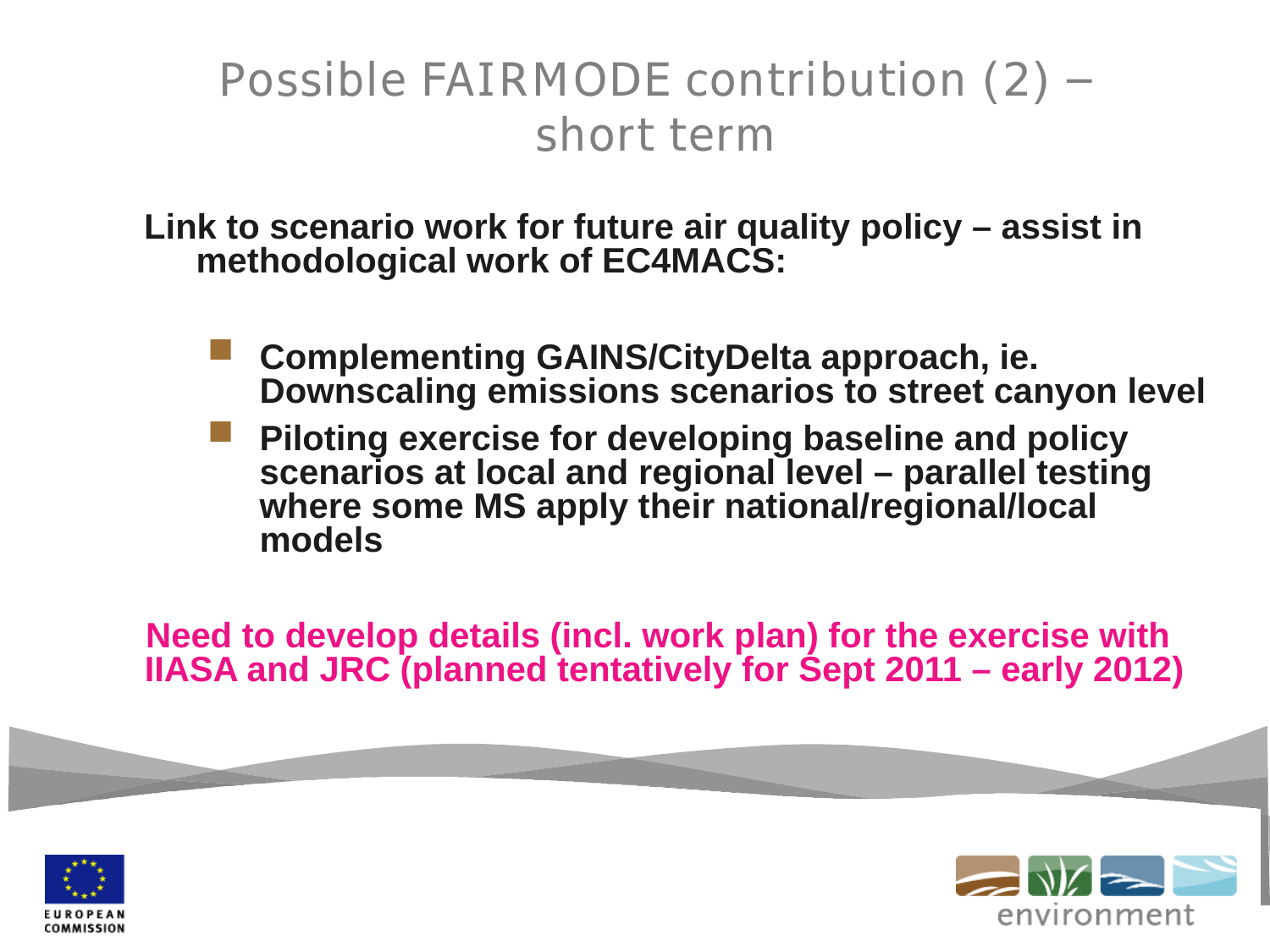

Possible FAIRMODE contribution (2) –
short term
Link to scenario work for future air quality policy – assist in methodological work of EC4MACS:

Complementing GAINS/CityDelta approach, ie. Downscaling emissions scenarios to street canyon level
Piloting exercise for developing baseline and policy scenarios at local and regional level – parallel testing where some MS apply their national/regional/local models

Need to develop details (incl. work plan) for the exercise with IIASA and JRC (planned tentatively for Sept 2011 – early 2012)